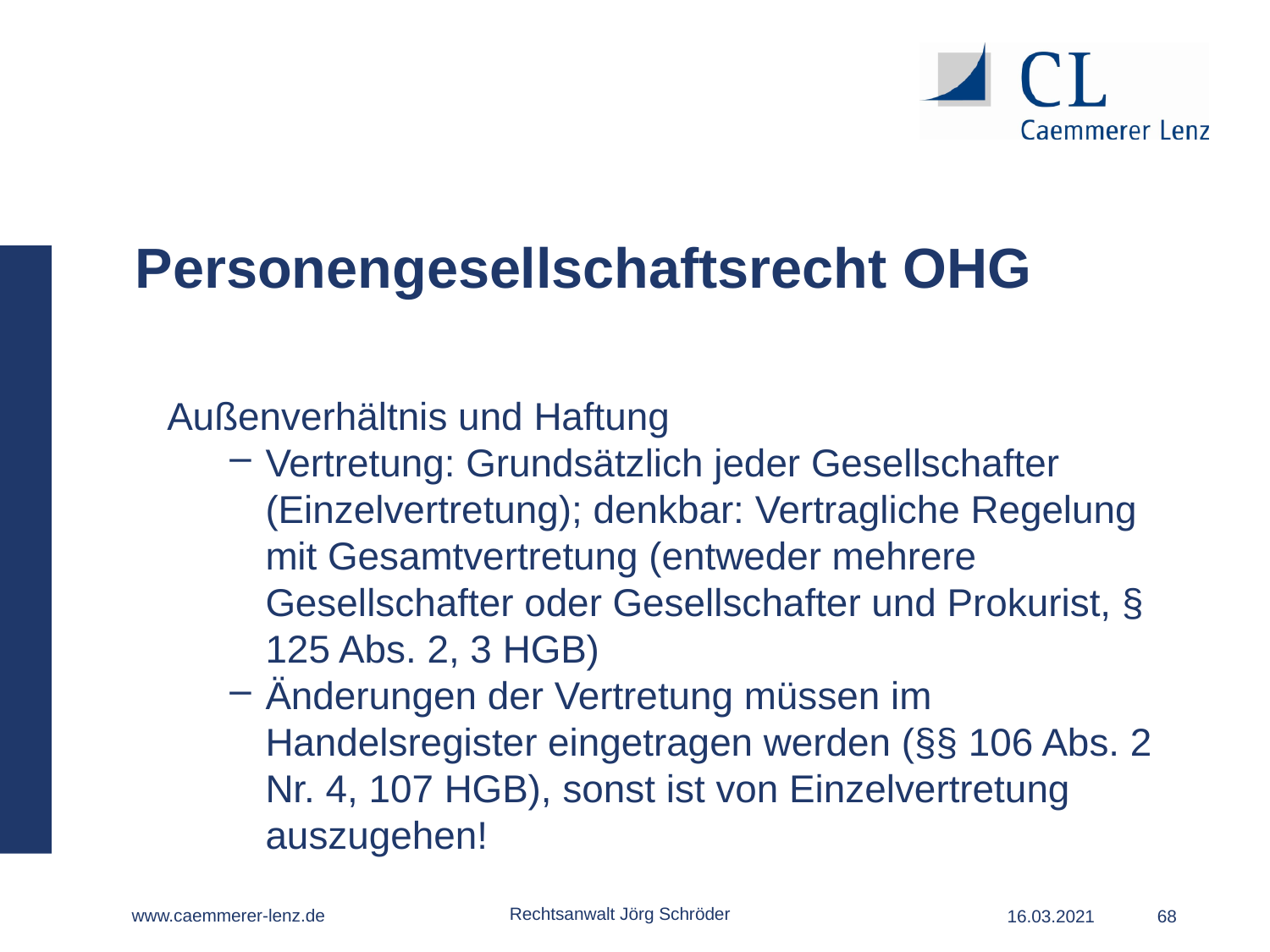

Personengesellschaftsrecht OHG
Außenverhältnis und Haftung
Vertretung: Grundsätzlich jeder Gesellschafter (Einzelvertretung); denkbar: Vertragliche Regelung mit Gesamtvertretung (entweder mehrere Gesellschafter oder Gesellschafter und Prokurist, § 125 Abs. 2, 3 HGB)
Änderungen der Vertretung müssen im Handelsregister eingetragen werden (§§ 106 Abs. 2 Nr. 4, 107 HGB), sonst ist von Einzelvertretung auszugehen!